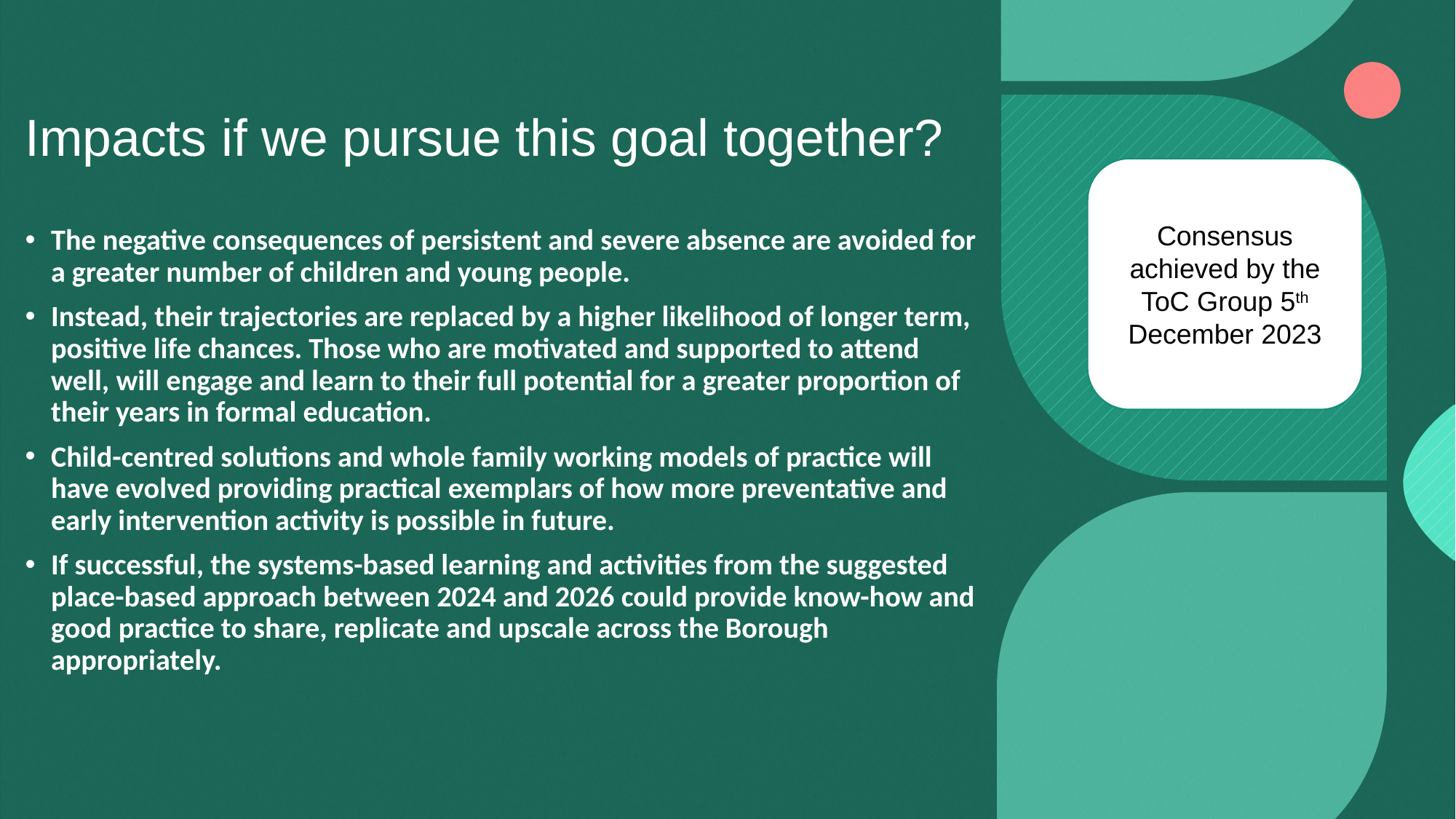

Impacts if we pursue this goal together?

The negative consequences of persistent and severe absence are avoided for a greater number of children and young people.
Instead, their trajectories are replaced by a higher likelihood of longer term, positive life chances. Those who are motivated and supported to attend well, will engage and learn to their full potential for a greater proportion of their years in formal education.
Child-centred solutions and whole family working models of practice will have evolved providing practical exemplars of how more preventative and early intervention activity is possible in future.
If successful, the systems-based learning and activities from the suggested place-based approach between 2024 and 2026 could provide know-how and good practice to share, replicate and upscale across the Borough appropriately.

Consensus achieved by the ToC Group 5th December 2023